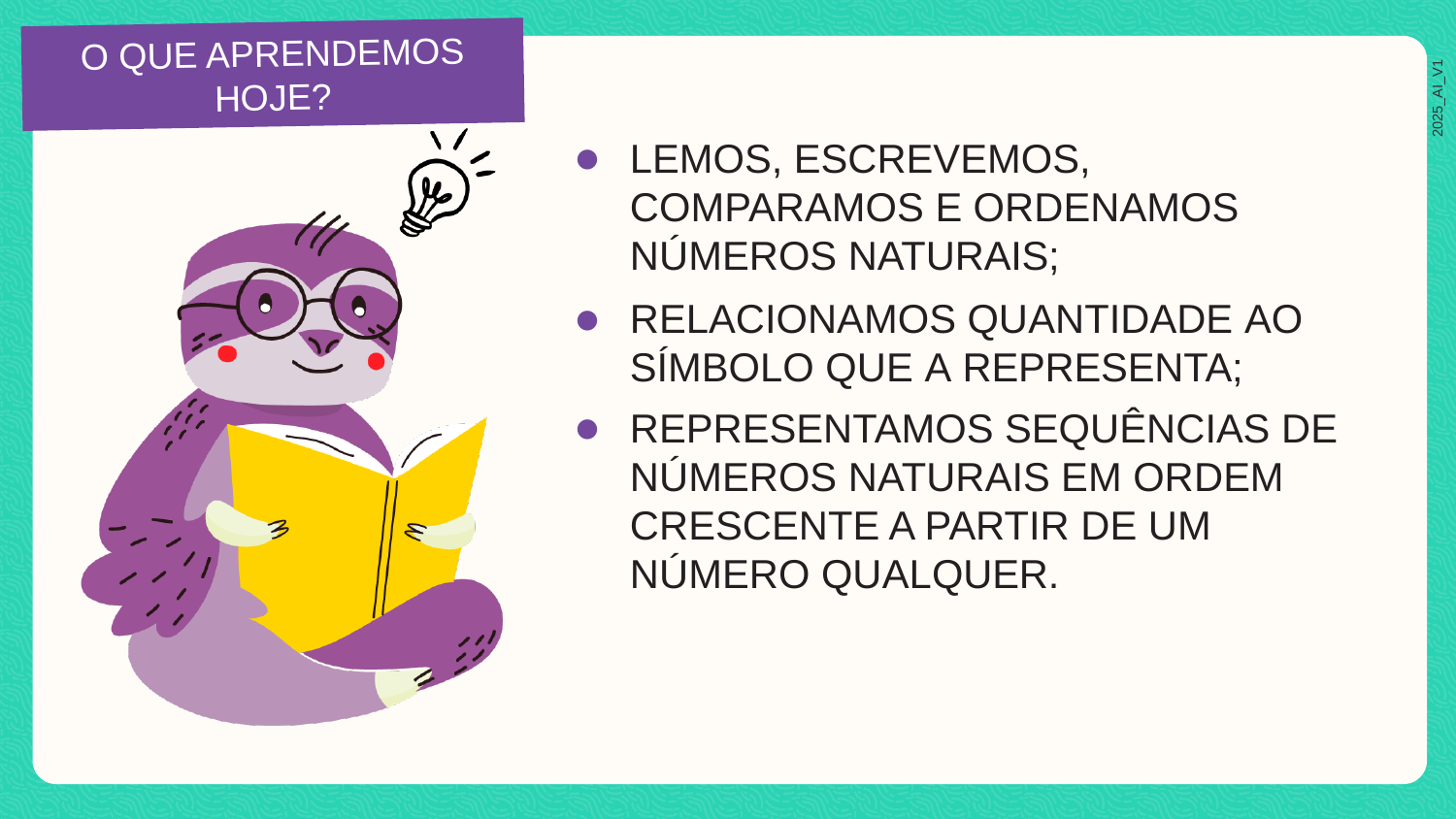

LEMOS, ESCREVEMOS, COMPARAMOS E ORDENAMOS NÚMEROS NATURAIS;
RELACIONAMOS QUANTIDADE AO SÍMBOLO QUE A REPRESENTA;
REPRESENTAMOS SEQUÊNCIAS DE NÚMEROS NATURAIS EM ORDEM CRESCENTE A PARTIR DE UM NÚMERO QUALQUER.